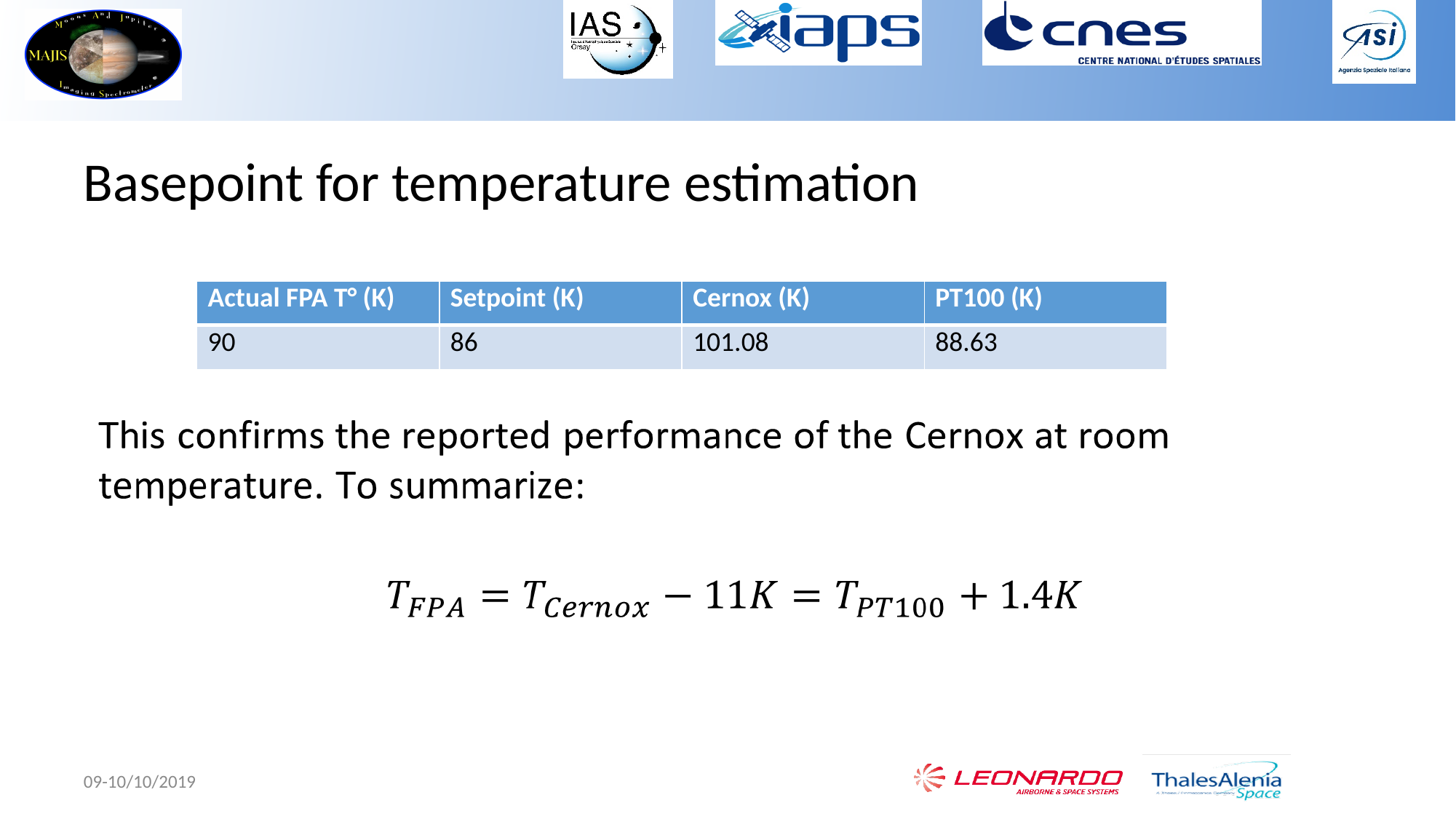

Basepoint for temperature estimation
| Actual FPA T° (K) | Setpoint (K) | Cernox (K) | PT100 (K) |
| --- | --- | --- | --- |
| 90 | 86 | 101.08 | 88.63 |

09-10/10/2019